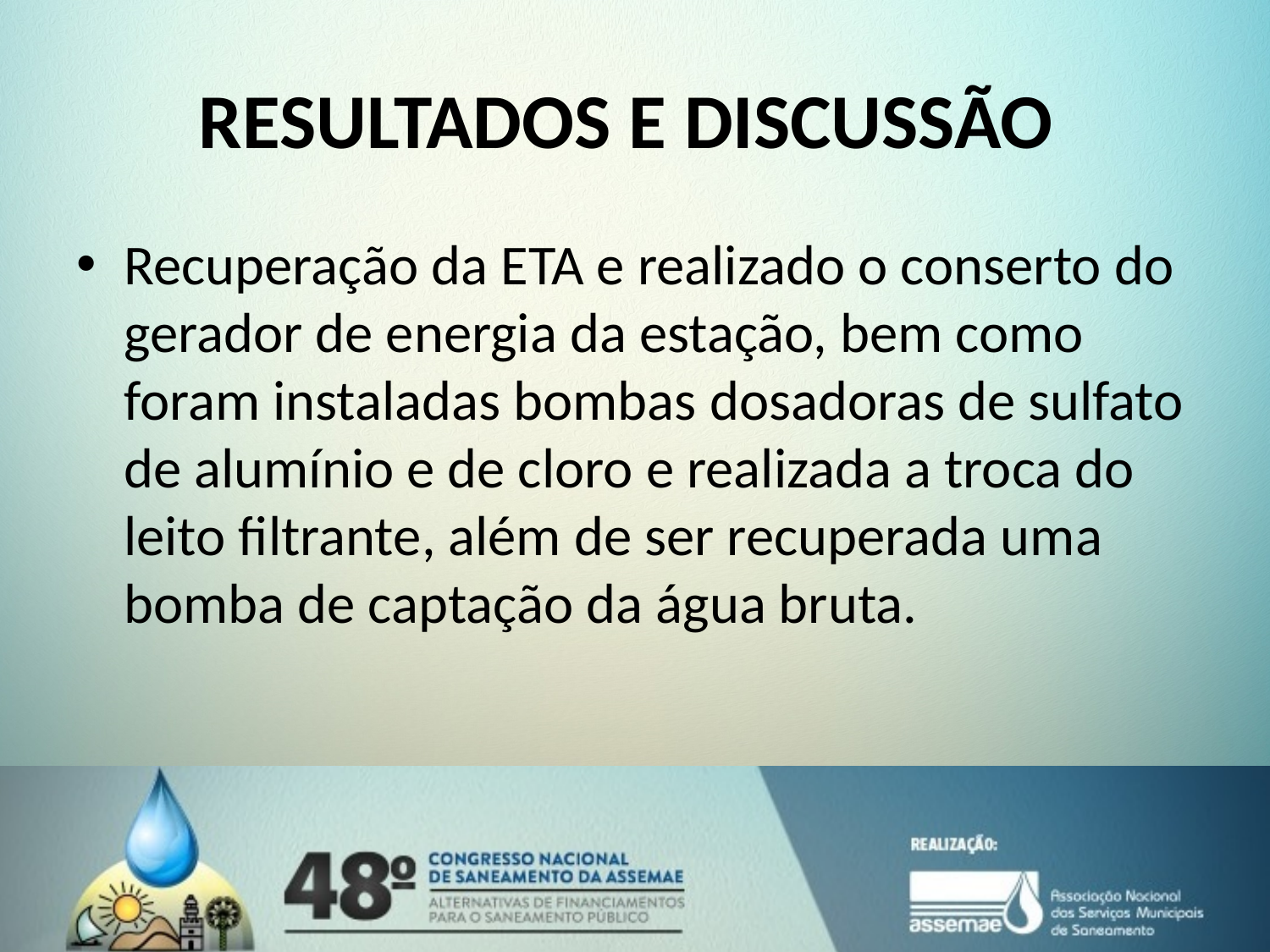

# RESULTADOS E DISCUSSÃO
Recuperação da ETA e realizado o conserto do gerador de energia da estação, bem como foram instaladas bombas dosadoras de sulfato de alumínio e de cloro e realizada a troca do leito filtrante, além de ser recuperada uma bomba de captação da água bruta.